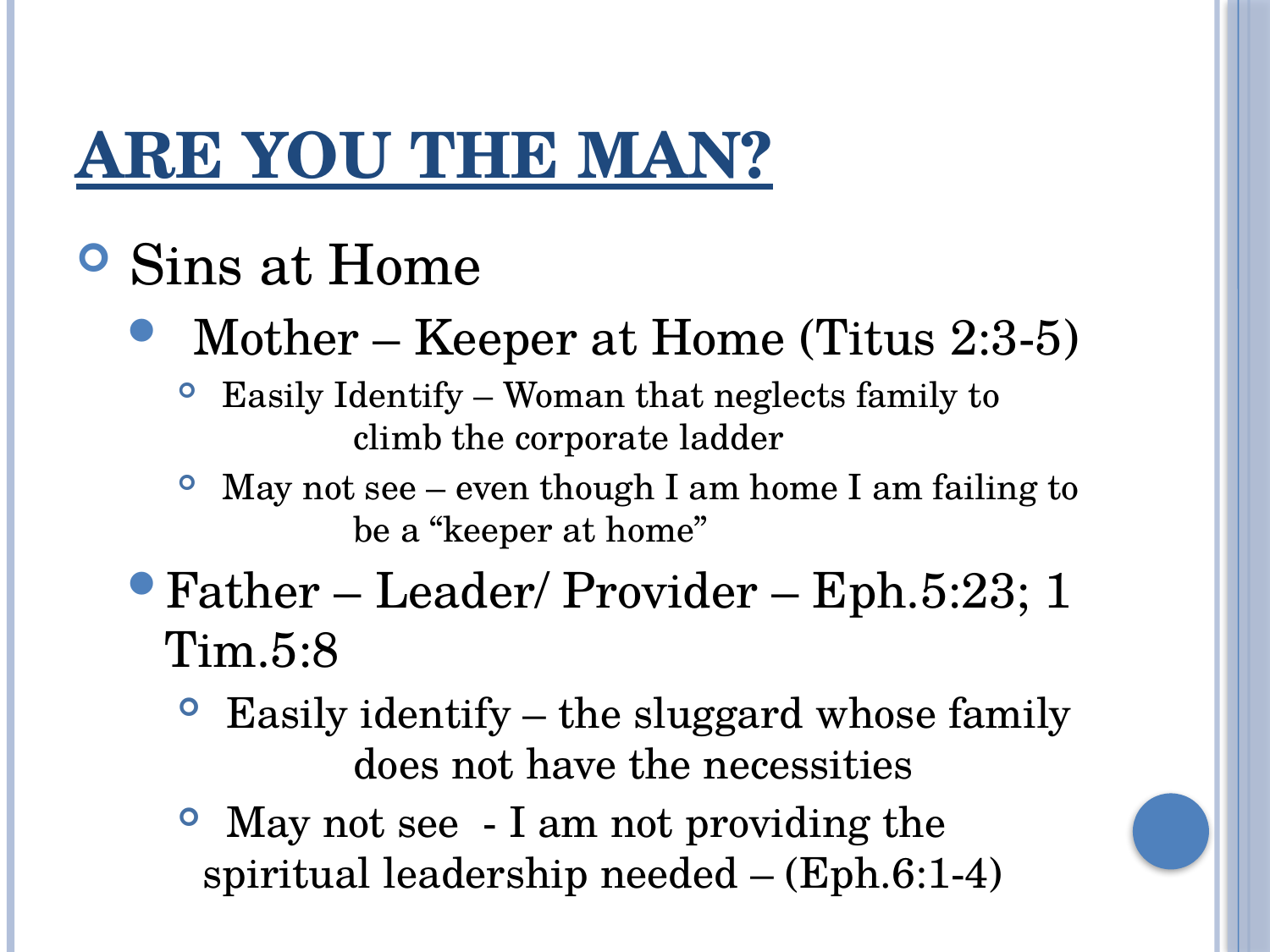

# Are You the Man?
 Sins at Home
  Mother – Keeper at Home (Titus 2:3-5)
  Easily Identify – Woman that neglects family to 	climb the corporate ladder
  May not see – even though I am home I am failing to 	be a “keeper at home”
Father – Leader/ Provider – Eph.5:23; 1 Tim.5:8
  Easily identify – the sluggard whose family 	does not have the necessities
  May not see  - I am not providing the 	spiritual leadership needed – (Eph.6:1-4)